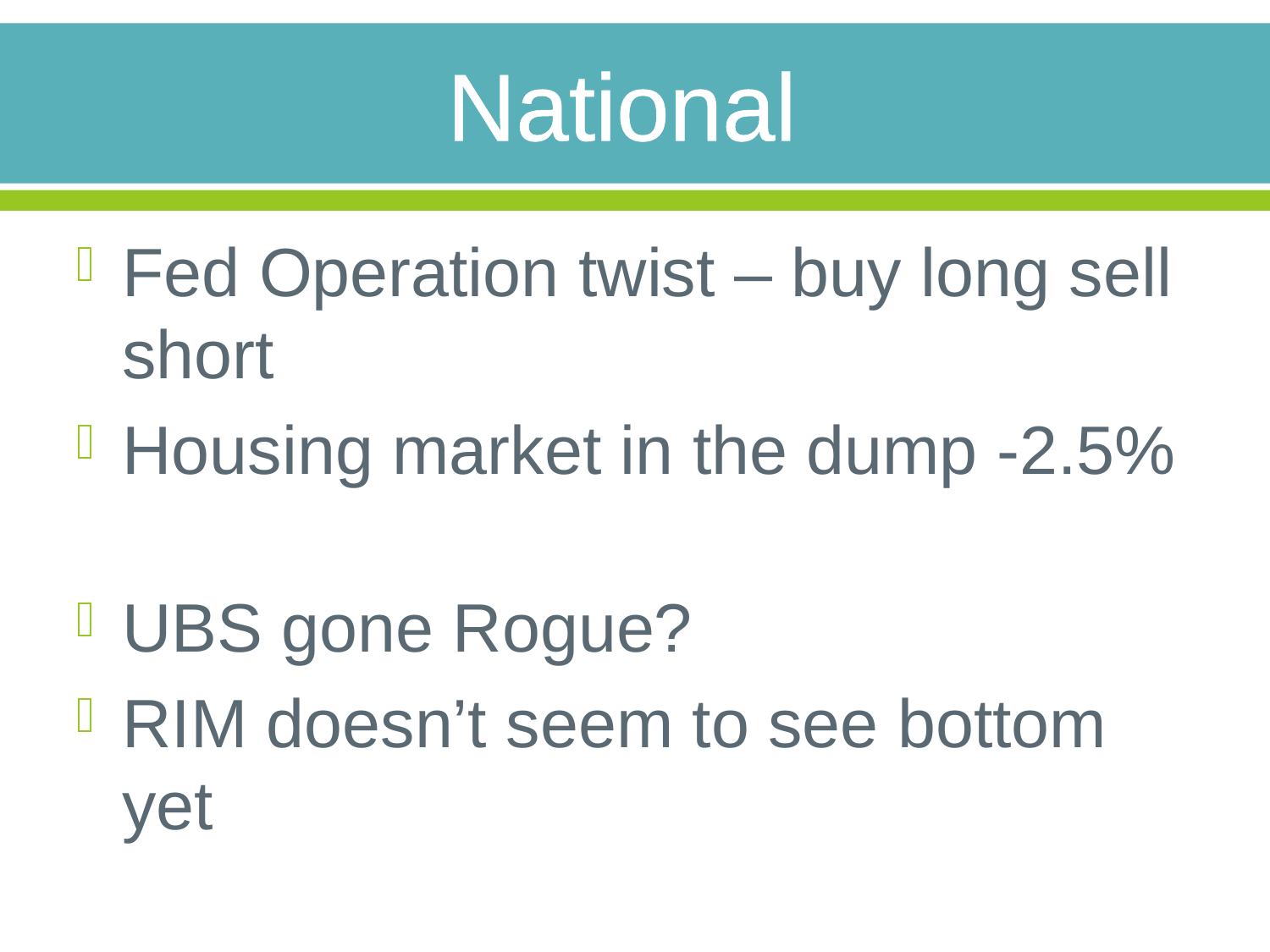

# National
Fed Operation twist – buy long sell short
Housing market in the dump -2.5%
UBS gone Rogue?
RIM doesn’t seem to see bottom yet